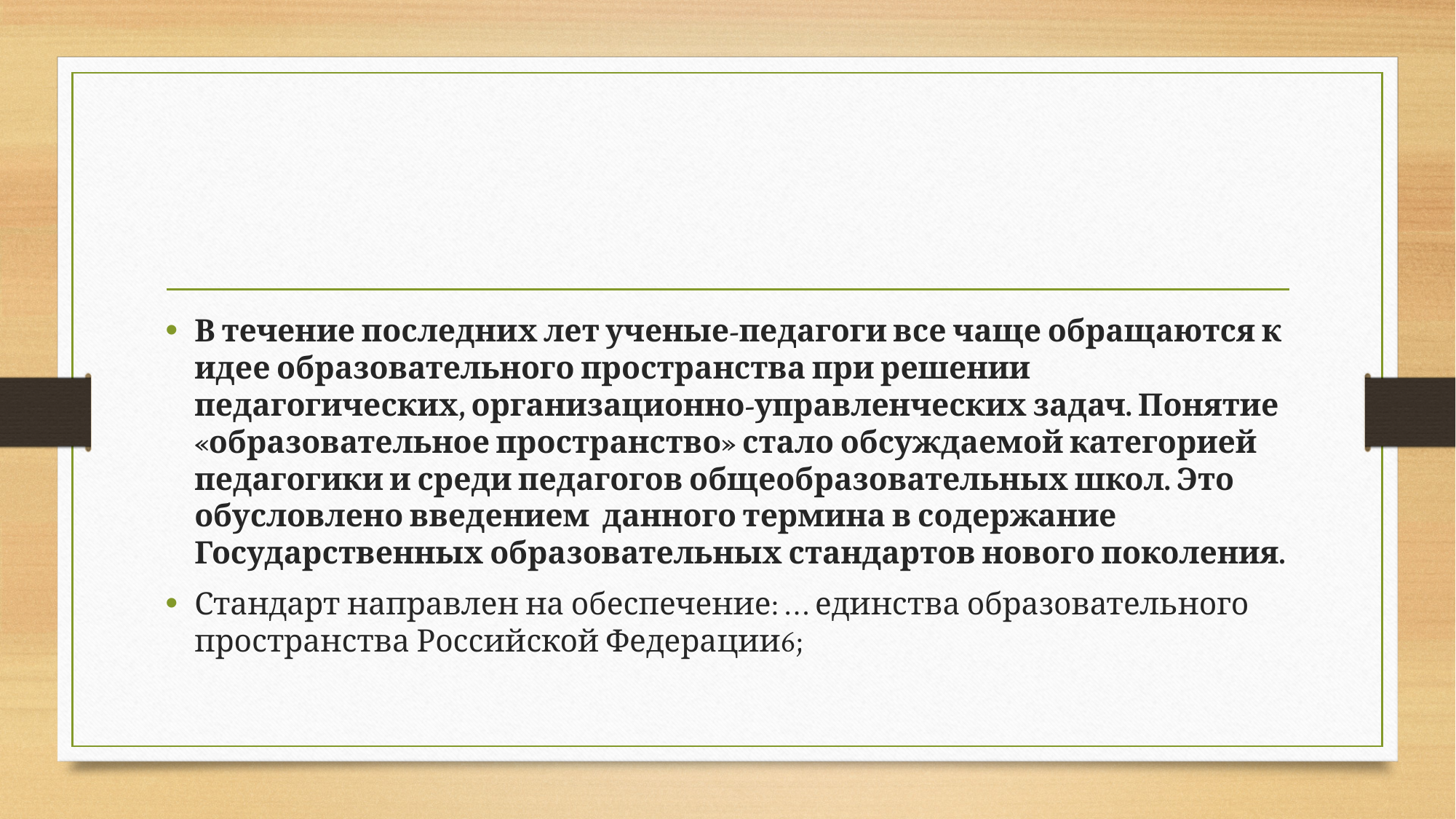

#
В течение последних лет ученые-педагоги все чаще обращаются к идее образовательного пространства при решении педагогических, организационно-управленческих задач. Понятие «образовательное пространство» стало обсуждаемой категорией педагогики и среди педагогов общеобразовательных школ. Это обусловлено введением  данного термина в содержание Государственных образовательных стандартов нового поколения.
Стандарт направлен на обеспечение: … единства образовательного пространства Российской Федерации6;